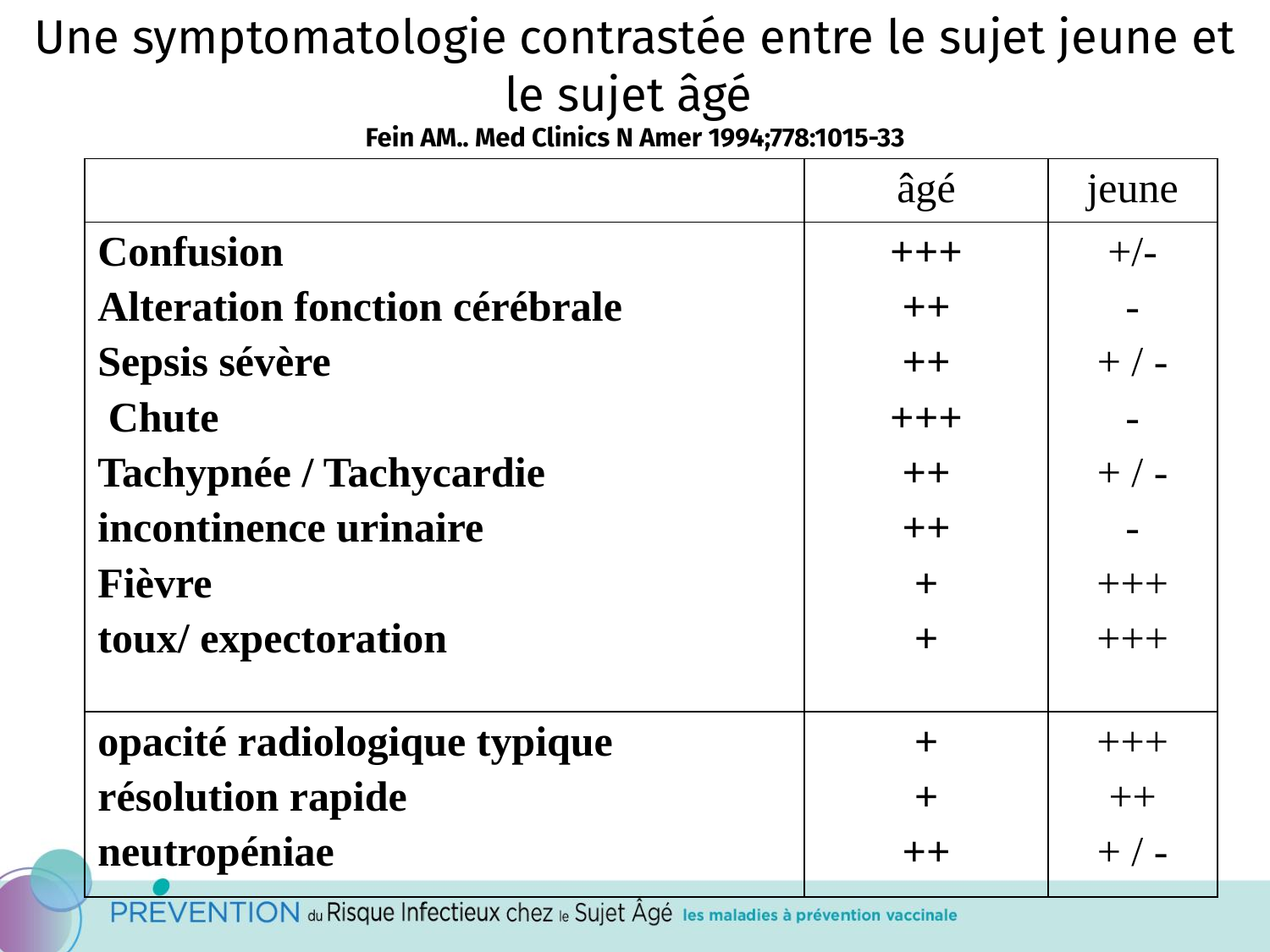

# Une symptomatologie contrastée entre le sujet jeune et le sujet âgé Fein AM.. Med Clinics N Amer 1994;778:1015-33
|  | âgé | jeune |
| --- | --- | --- |
| Confusion Alteration fonction cérébrale Sepsis sévère Chute Tachypnée / Tachycardie incontinence urinaire Fièvre toux/ expectoration | +++ ++ ++ +++ ++ ++ + + | +/- - + / - - + / - - +++ +++ |
| opacité radiologique typique résolution rapide neutropéniae | + + ++ | +++ ++ + / - |